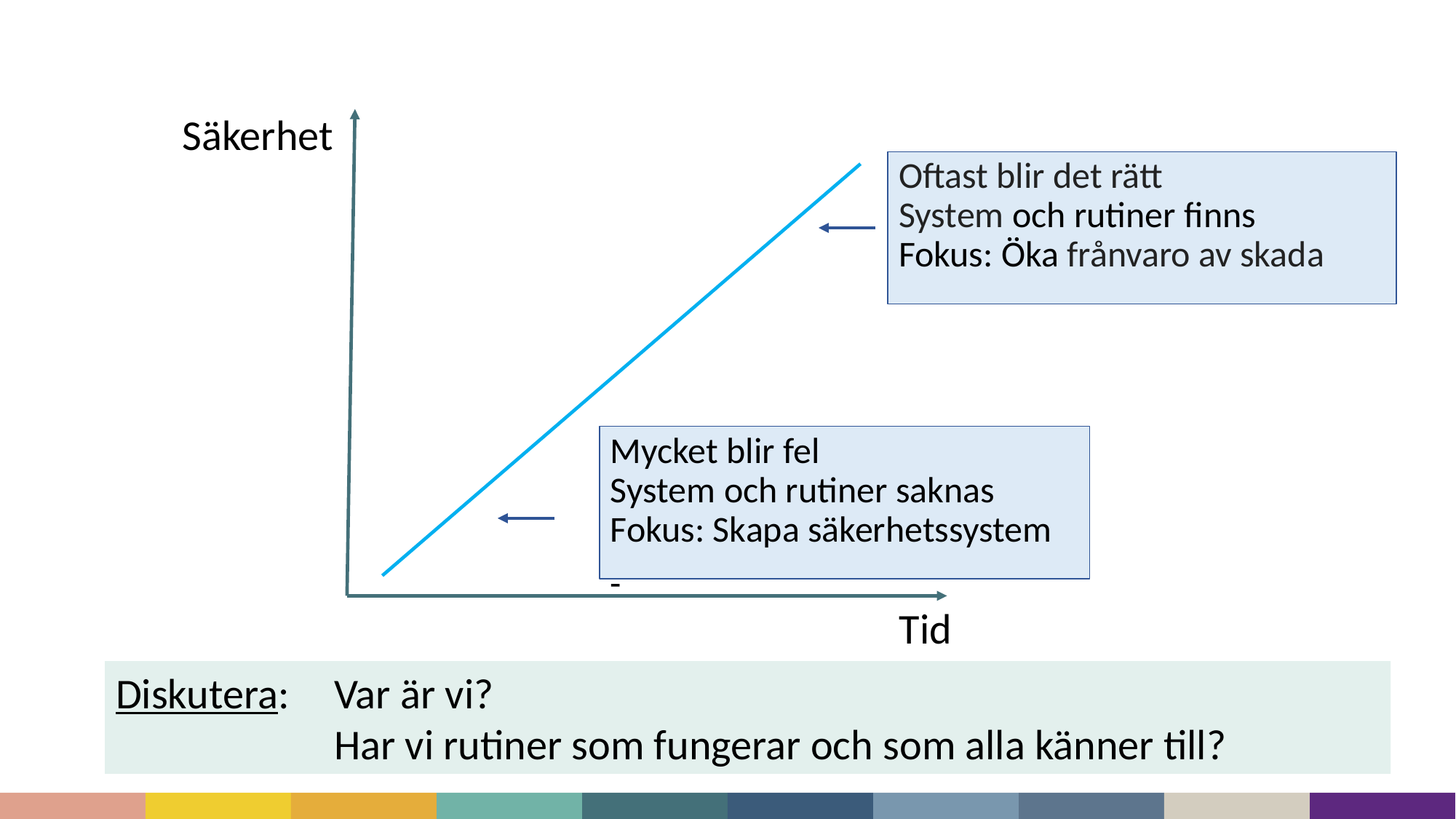

Säkerhet
Oftast blir det rätt
System och rutiner finns
Fokus: Öka frånvaro av skada
Mycket blir fel
System och rutiner saknas
Fokus: Skapa säkerhetssystem
-
Tid
Diskutera:	Var är vi?
		Har vi rutiner som fungerar och som alla känner till?